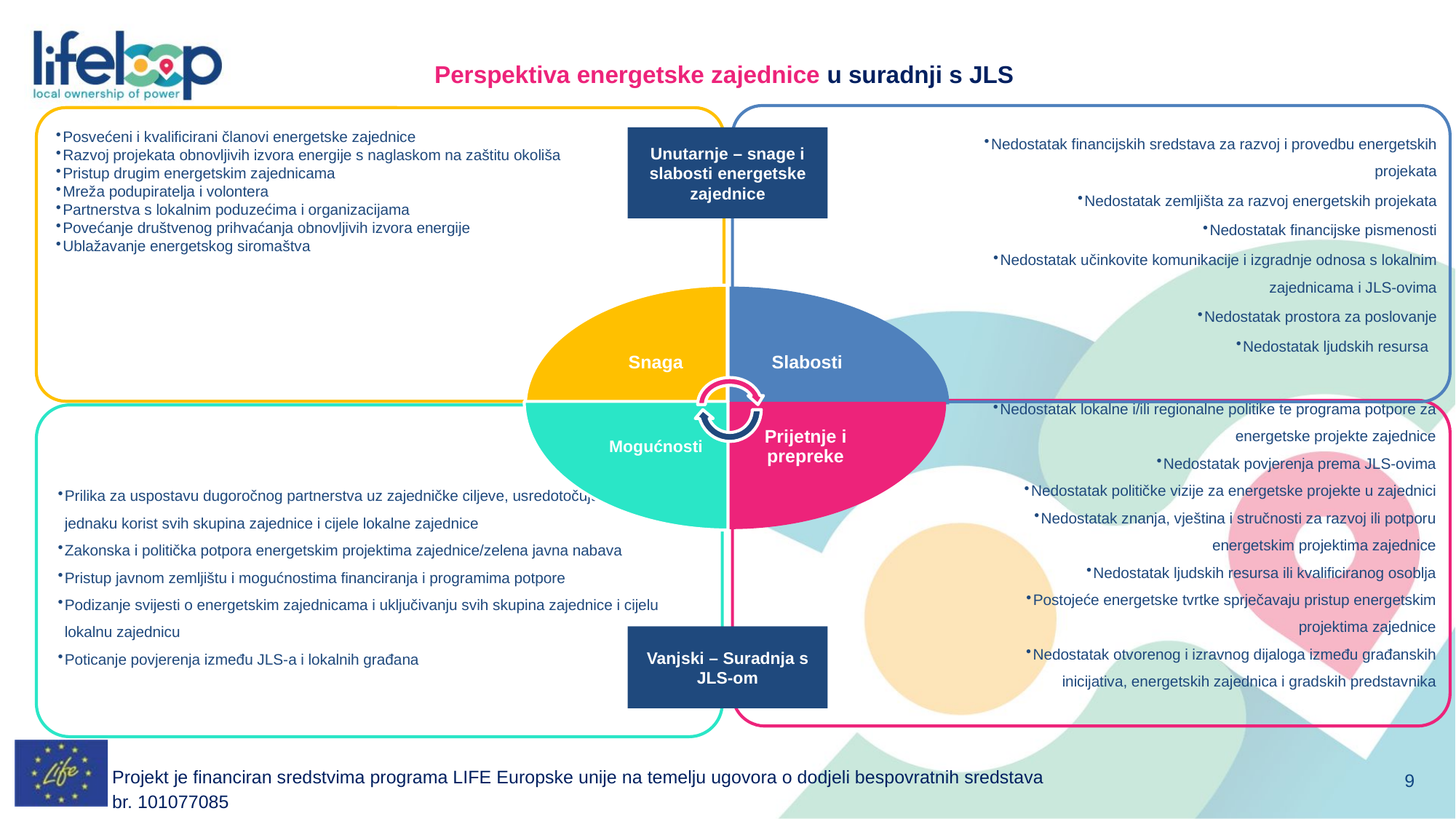

Perspektiva energetske zajednice u suradnji s JLS

Nedostatak lokalne i/ili regionalne politike te programa potpore za energetske projekte zajednice
Nedostatak povjerenja prema JLS-ovima
Nedostatak političke vizije za energetske projekte u zajednici
Nedostatak znanja, vještina i stručnosti za razvoj ili potporu energetskim projektima zajednice
Nedostatak ljudskih resursa ili kvalificiranog osoblja
Postojeće energetske tvrtke sprječavaju pristup energetskim projektima zajednice
Nedostatak otvorenog i izravnog dijaloga između građanskih inicijativa, energetskih zajednica i gradskih predstavnika

Prilika za uspostavu dugoročnog partnerstva uz zajedničke ciljeve, usredotočujući se na jednaku korist svih skupina zajednice i cijele lokalne zajednice
Zakonska i politička potpora energetskim projektima zajednice/zelena javna nabava
Pristup javnom zemljištu i mogućnostima financiranja i programima potpore
Podizanje svijesti o energetskim zajednicama i uključivanju svih skupina zajednice i cijelu lokalnu zajednicu
Poticanje povjerenja između JLS-a i lokalnih građana

Nedostatak financijskih sredstava za razvoj i provedbu energetskih projekata
Nedostatak zemljišta za razvoj energetskih projekata
Nedostatak financijske pismenosti
Nedostatak učinkovite komunikacije i izgradnje odnosa s lokalnim zajednicama i JLS-ovima
Nedostatak prostora za poslovanje
Nedostatak ljudskih resursa

Posvećeni i kvalificirani članovi energetske zajednice
Razvoj projekata obnovljivih izvora energije s naglaskom na zaštitu okoliša
Pristup drugim energetskim zajednicama
Mreža podupiratelja i volontera
Partnerstva s lokalnim poduzećima i organizacijama
Povećanje društvenog prihvaćanja obnovljivih izvora energije
Ublažavanje energetskog siromaštva
Snaga
Slabosti
Prijetnje i prepreke
Mogućnosti
Unutarnje – snage i slabosti energetske zajednice
Vanjski – Suradnja s JLS-om
Projekt je financiran sredstvima programa LIFE Europske unije na temelju ugovora o dodjeli bespovratnih sredstava br. 101077085
9